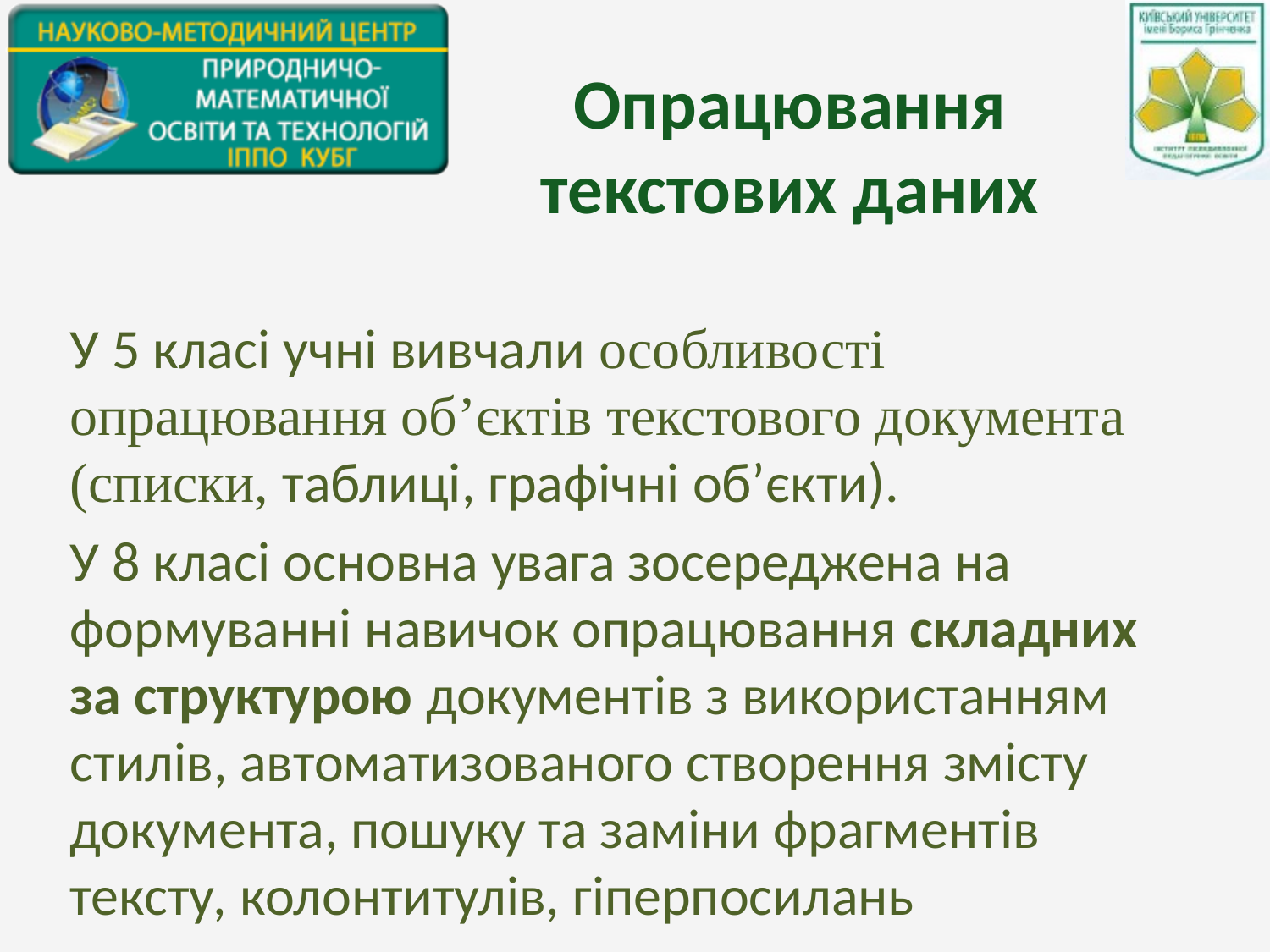

# Опрацювання текстових даних
У 5 класі учні вивчали особливості опрацювання об’єктів текстового документа (списки, таблиці, графічні об’єкти).
У 8 класі основна увага зосереджена на формуванні навичок опрацювання складних за структурою документів з використанням стилів, автоматизованого створення змісту документа, пошуку та заміни фрагментів тексту, колонтитулів, гіперпосилань